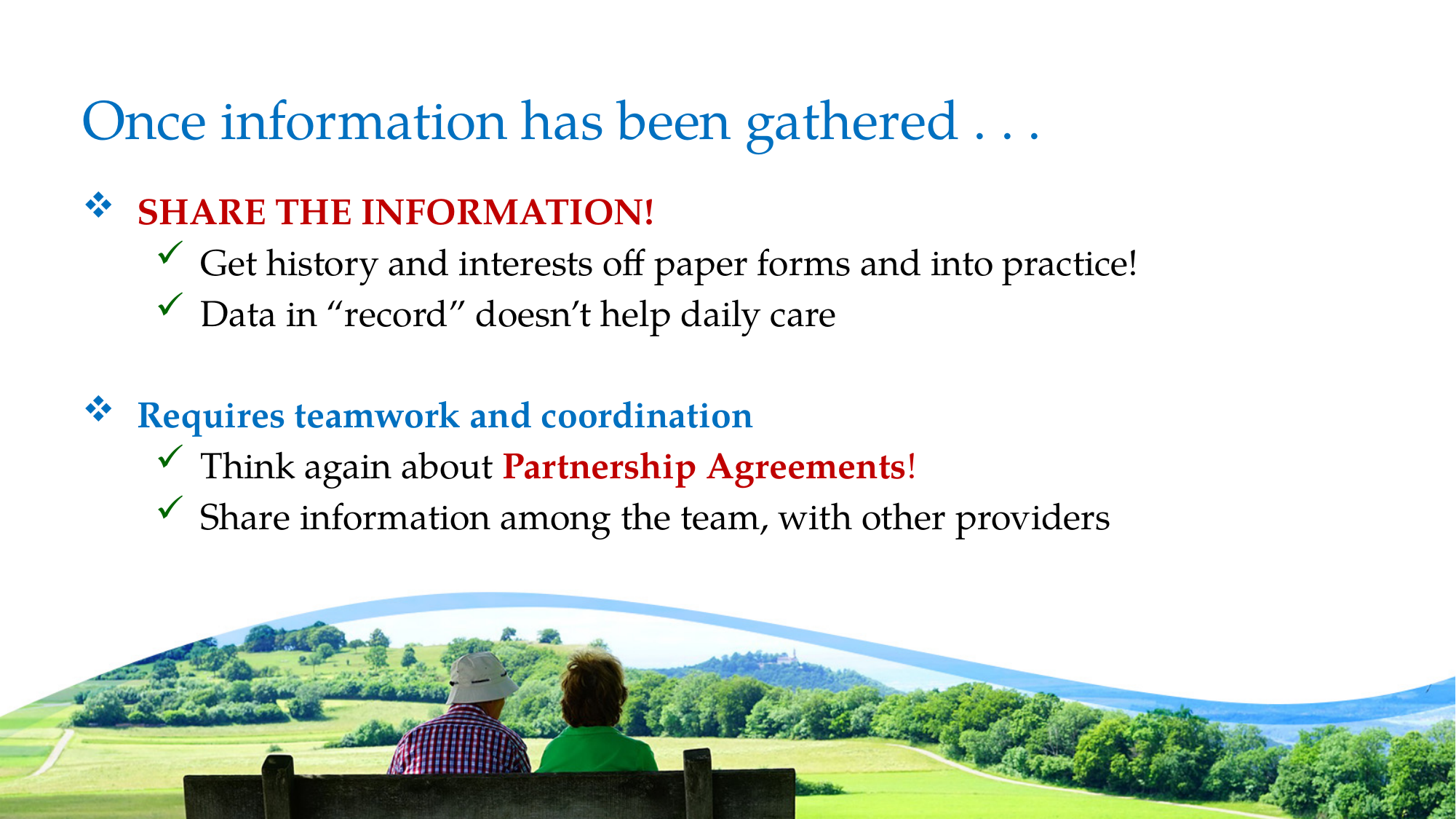

# Once information has been gathered . . .
SHARE THE INFORMATION!
Get history and interests off paper forms and into practice!
Data in “record” doesn’t help daily care

Requires teamwork and coordination
Think again about Partnership Agreements!
Share information among the team, with other providers